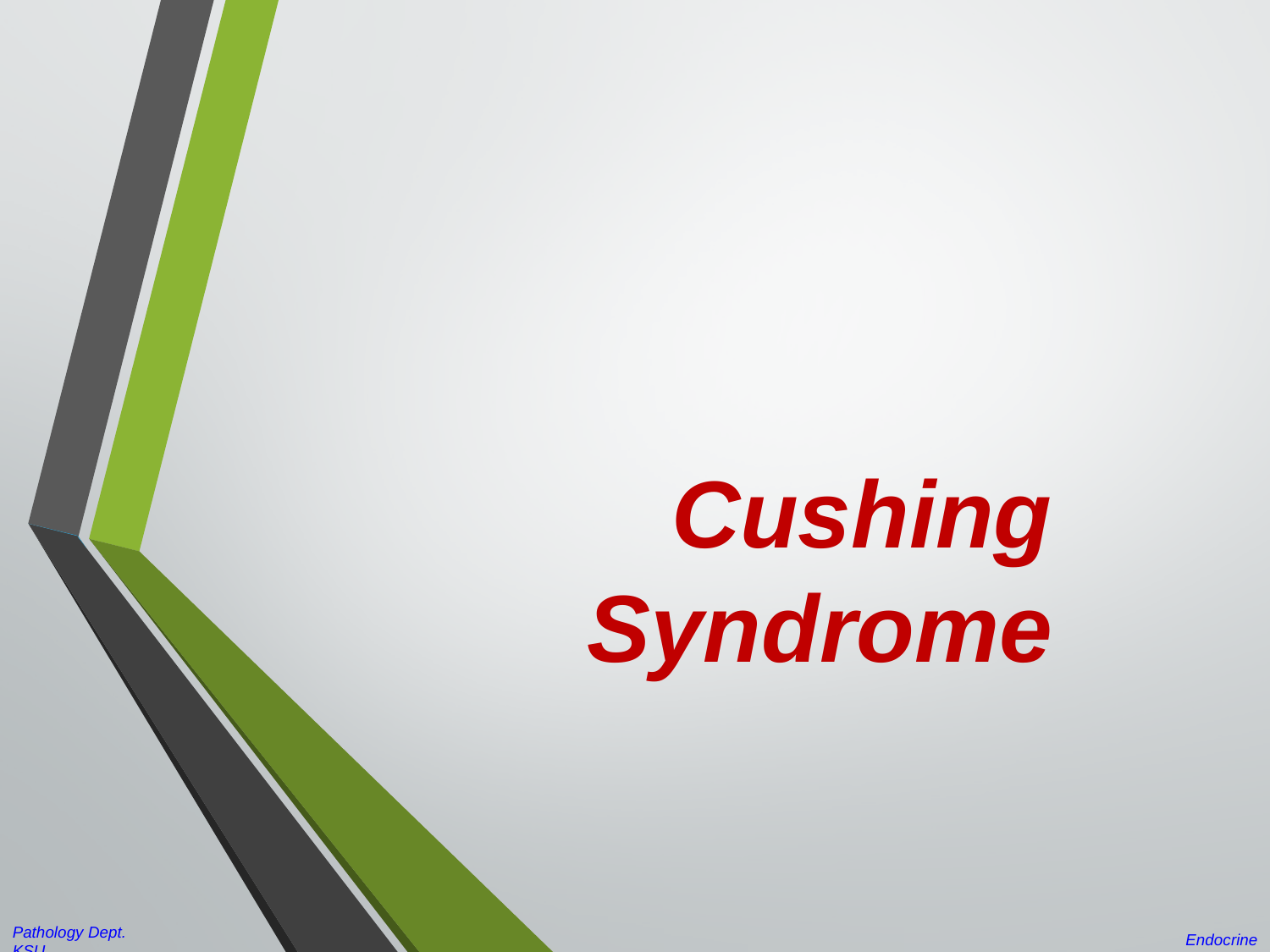

Cushing Syndrome
Pathology Dept. KSU
Endocrine block